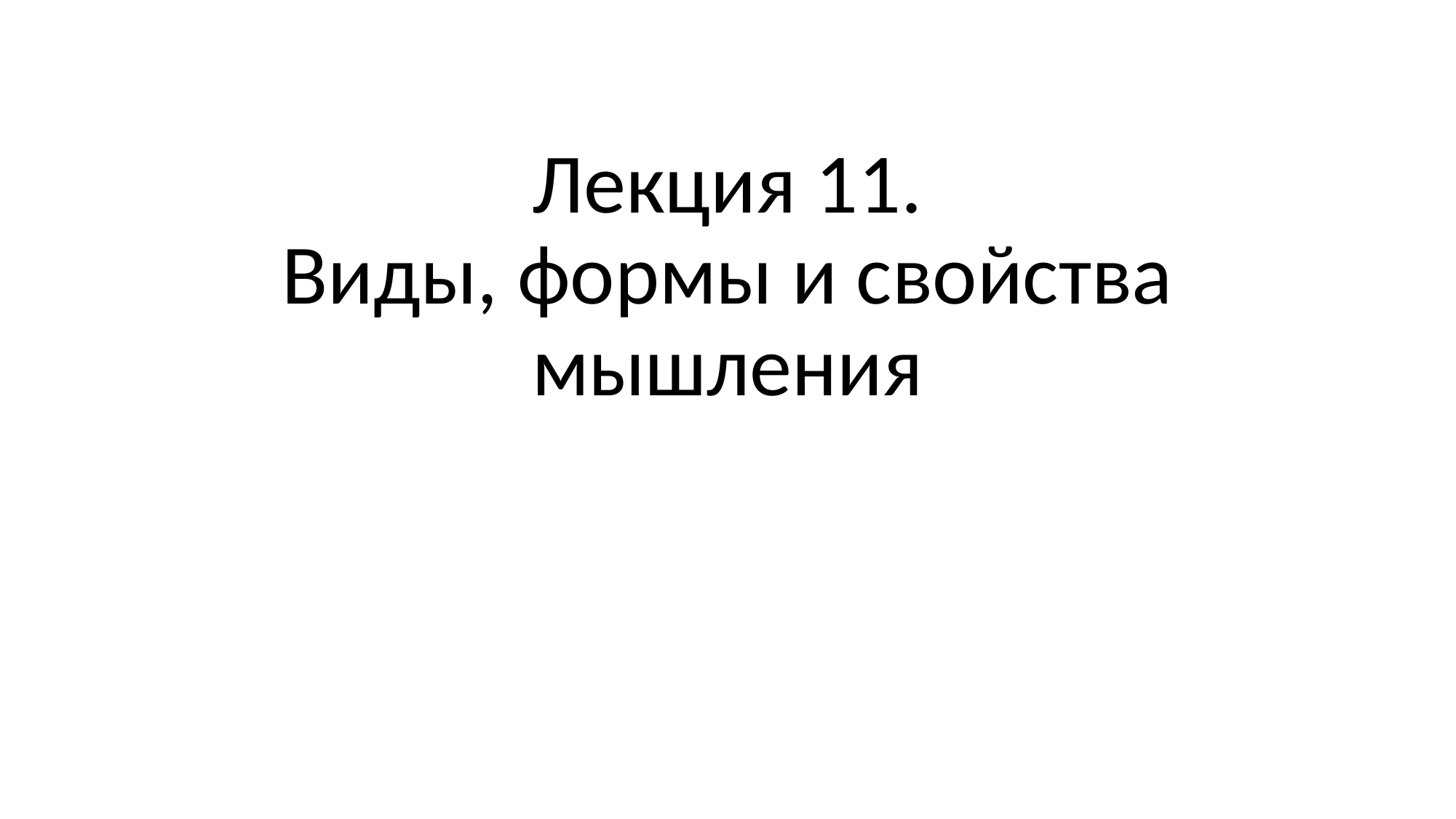

# Лекция 11. Виды, формы и свойства мышления